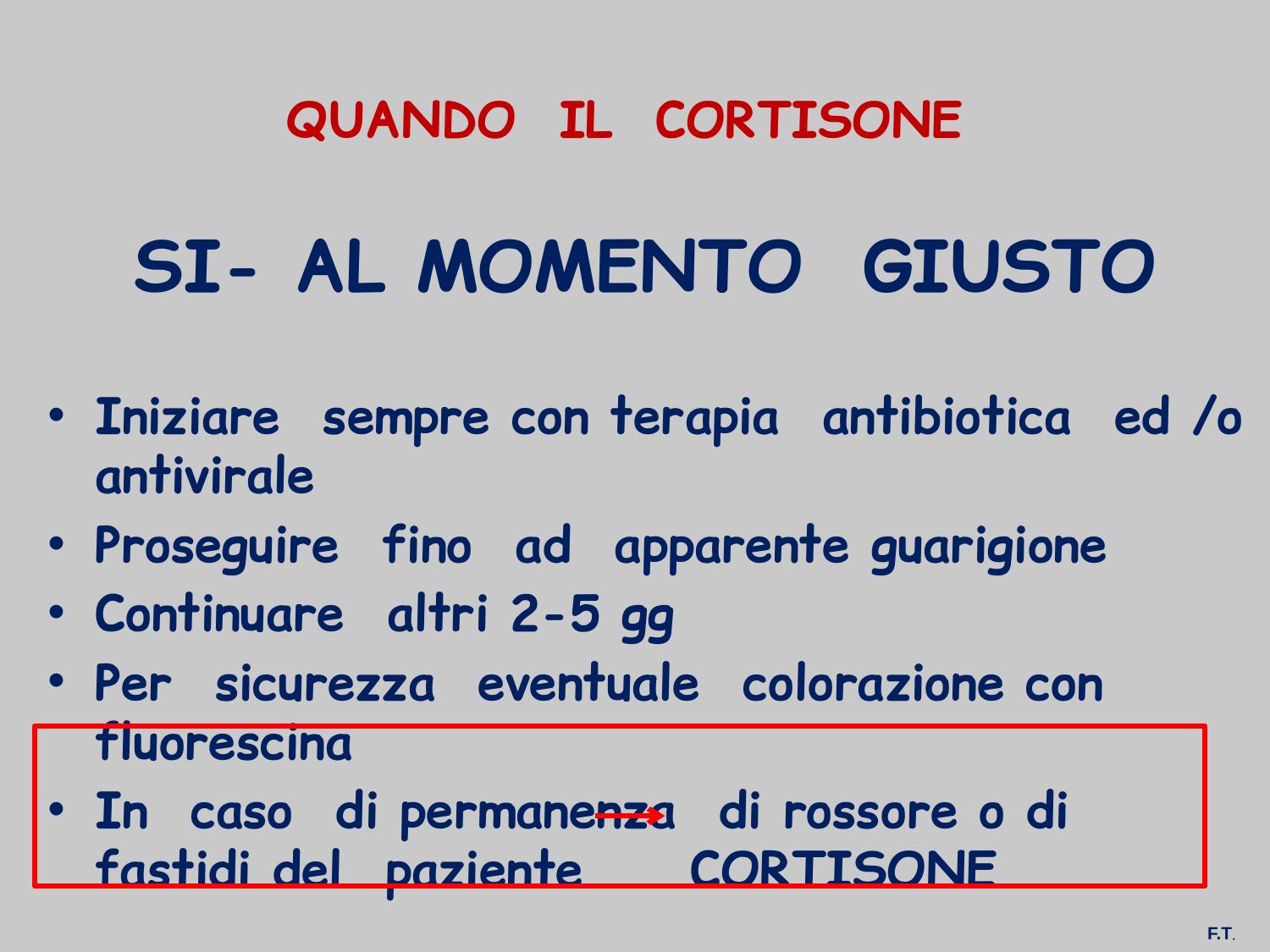

# QUANDO  IL  CORTISONE

SI- AL MOMENTO  GIUSTO

Iniziare  sempre con terapia  antibiotica  ed /o antivirale
Proseguire  fino  ad  apparente guarigione
Continuare  altri 2-5 gg
Per  sicurezza  eventuale  colorazione con  fluorescina
In  caso  di permanenza  di rossore o di fastidi del  paziente     CORTISONE

F.T.